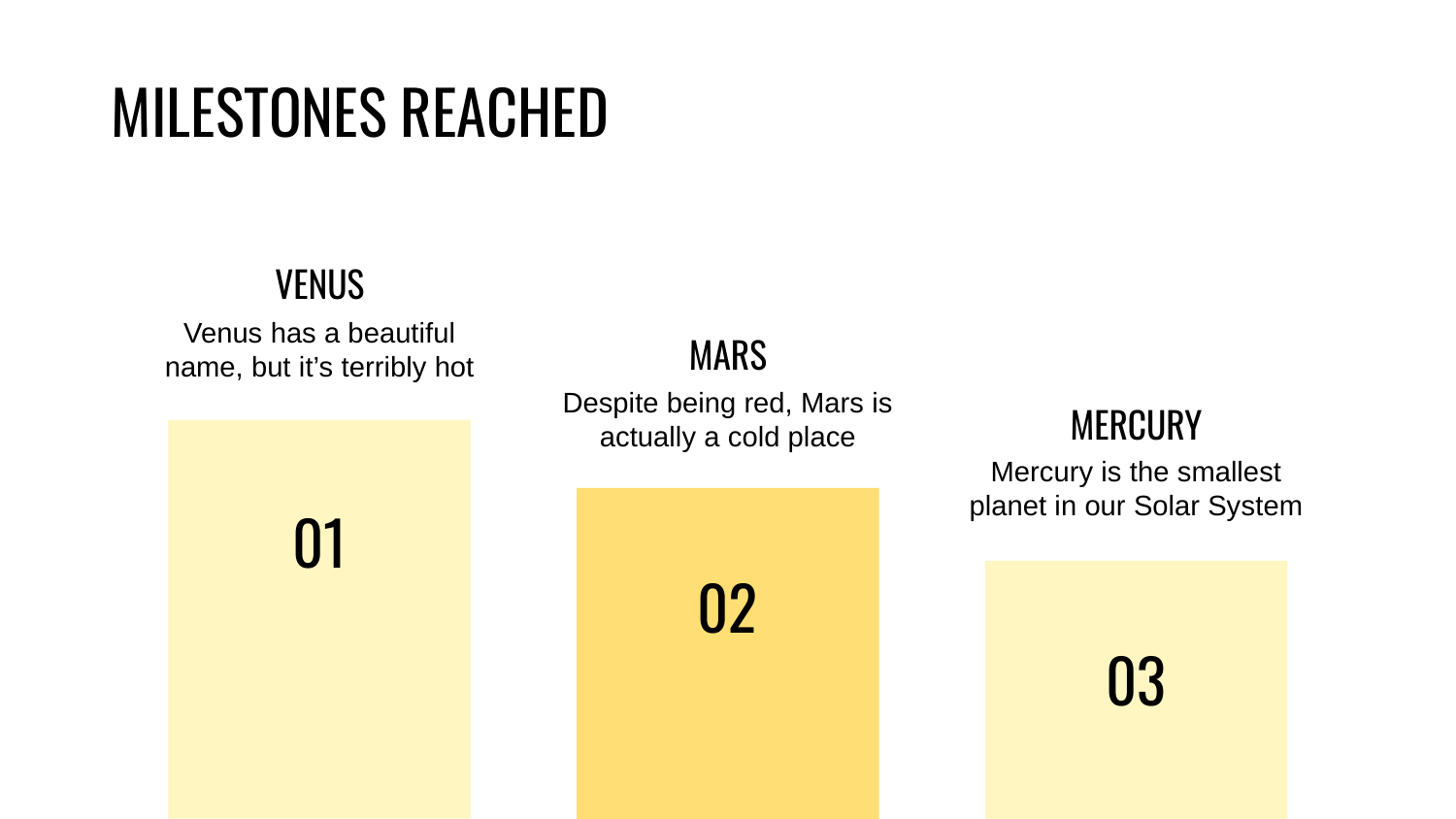

# MILESTONES REACHED
VENUS
Venus has a beautiful name, but it’s terribly hot
MARS
Despite being red, Mars is actually a cold place
MERCURY

Mercury is the smallest planet in our Solar System

01

02
03